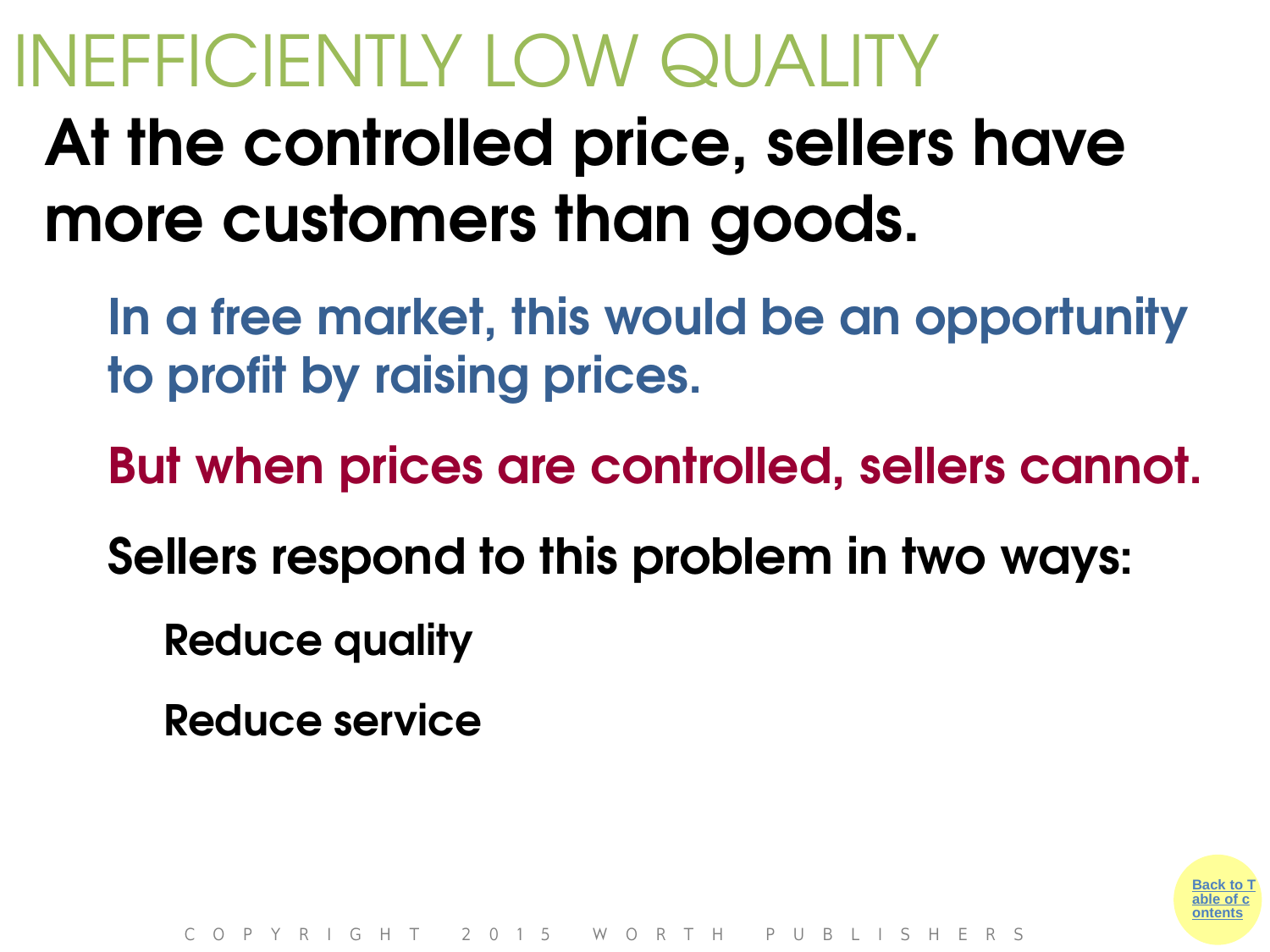

# INEFFICIENTLY LOW QUALITY
At the controlled price, sellers have more customers than goods.
In a free market, this would be an opportunity to profit by raising prices.
But when prices are controlled, sellers cannot.
Sellers respond to this problem in two ways:
Reduce quality
Reduce service
Copyright 2015 Worth Publishers